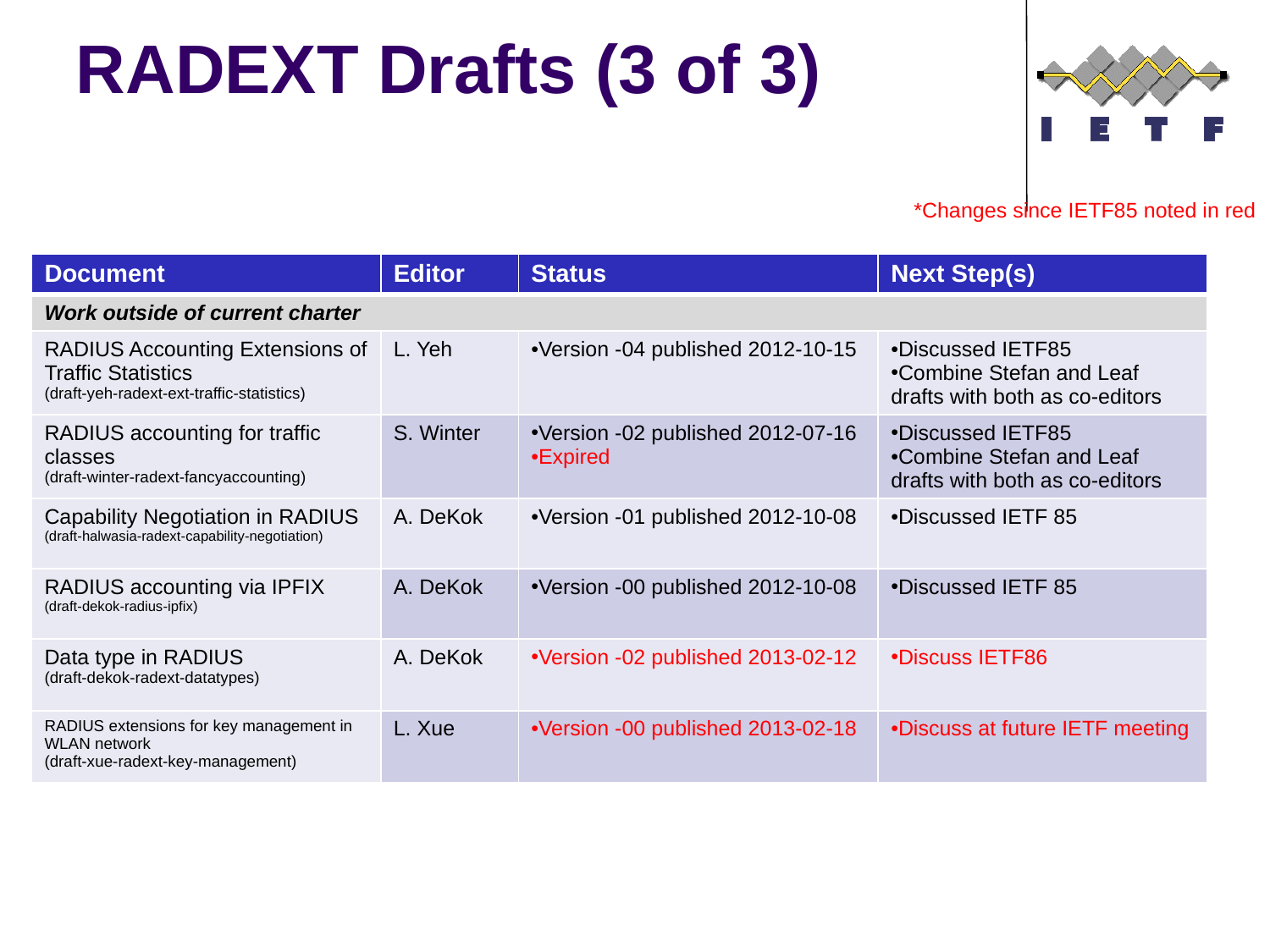

# RADEXT Drafts (3 of 3)
*Changes since IETF85 noted in red
| Document | Editor | Status | Next Step(s) |
| --- | --- | --- | --- |
| Work outside of current charter |  |  |  |
| RADIUS Accounting Extensions of Traffic Statistics (draft-yeh-radext-ext-traffic-statistics) | L. Yeh | Version -04 published 2012-10-15 | Discussed IETF85 Combine Stefan and Leaf drafts with both as co-editors |
| RADIUS accounting for traffic classes (draft-winter-radext-fancyaccounting) | S. Winter | Version -02 published 2012-07-16 Expired | Discussed IETF85 Combine Stefan and Leaf drafts with both as co-editors |
| Capability Negotiation in RADIUS (draft-halwasia-radext-capability-negotiation) | A. DeKok | Version -01 published 2012-10-08 | Discussed IETF 85 |
| RADIUS accounting via IPFIX (draft-dekok-radius-ipfix) | A. DeKok | Version -00 published 2012-10-08 | Discussed IETF 85 |
| Data type in RADIUS (draft-dekok-radext-datatypes) | A. DeKok | Version -02 published 2013-02-12 | Discuss IETF86 |
| RADIUS extensions for key management in WLAN network (draft-xue-radext-key-management) | L. Xue | Version -00 published 2013-02-18 | Discuss at future IETF meeting |